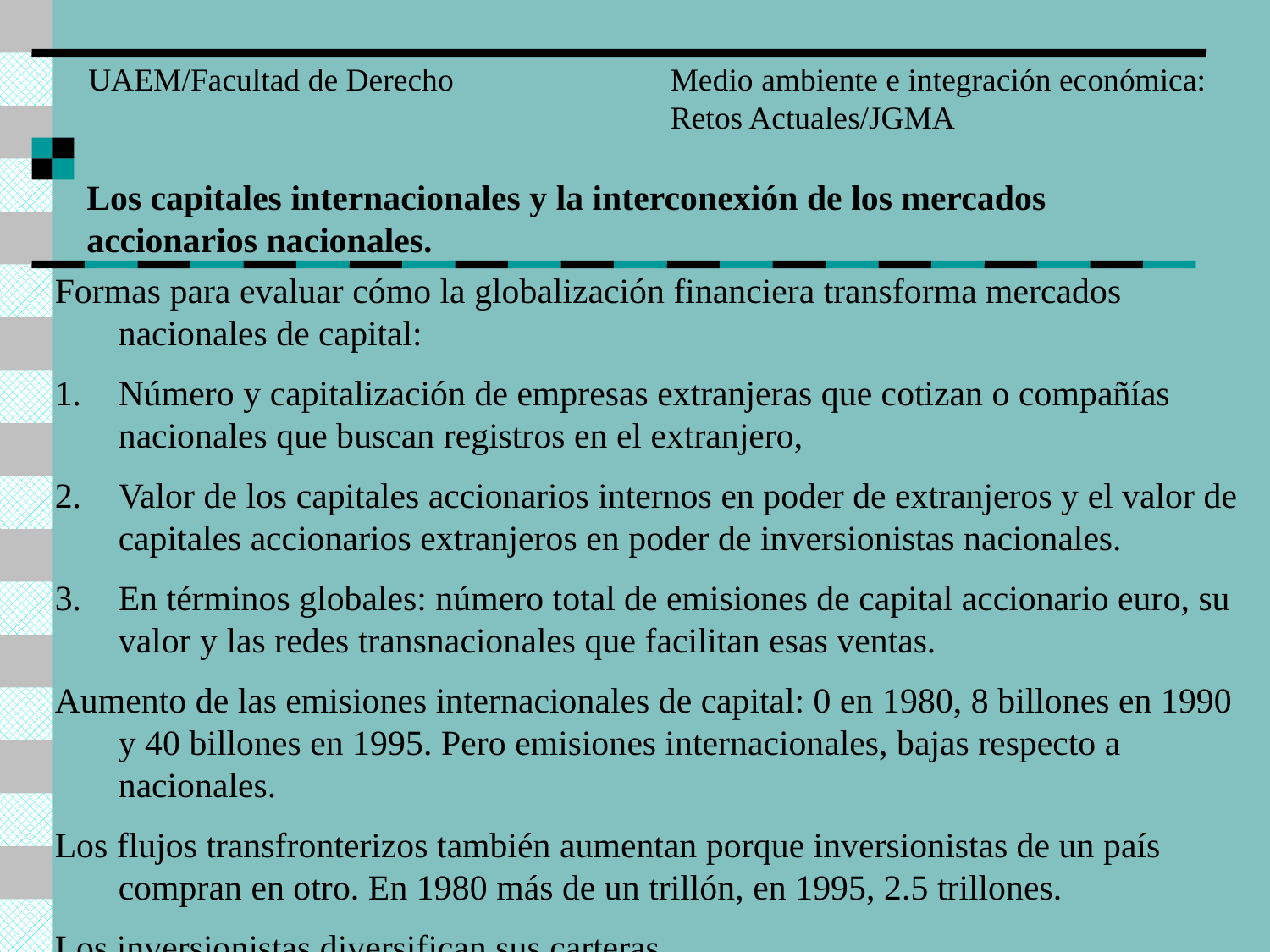

UAEM/Facultad de Derecho
Medio ambiente e integración económica:
Retos Actuales/JGMA
Los capitales internacionales y la interconexión de los mercados accionarios nacionales.
Formas para evaluar cómo la globalización financiera transforma mercados nacionales de capital:
Número y capitalización de empresas extranjeras que cotizan o compañías nacionales que buscan registros en el extranjero,
Valor de los capitales accionarios internos en poder de extranjeros y el valor de capitales accionarios extranjeros en poder de inversionistas nacionales.
En términos globales: número total de emisiones de capital accionario euro, su valor y las redes transnacionales que facilitan esas ventas.
Aumento de las emisiones internacionales de capital: 0 en 1980, 8 billones en 1990 y 40 billones en 1995. Pero emisiones internacionales, bajas respecto a nacionales.
Los flujos transfronterizos también aumentan porque inversionistas de un país compran en otro. En 1980 más de un trillón, en 1995, 2.5 trillones.
Los inversionistas diversifican sus carteras.